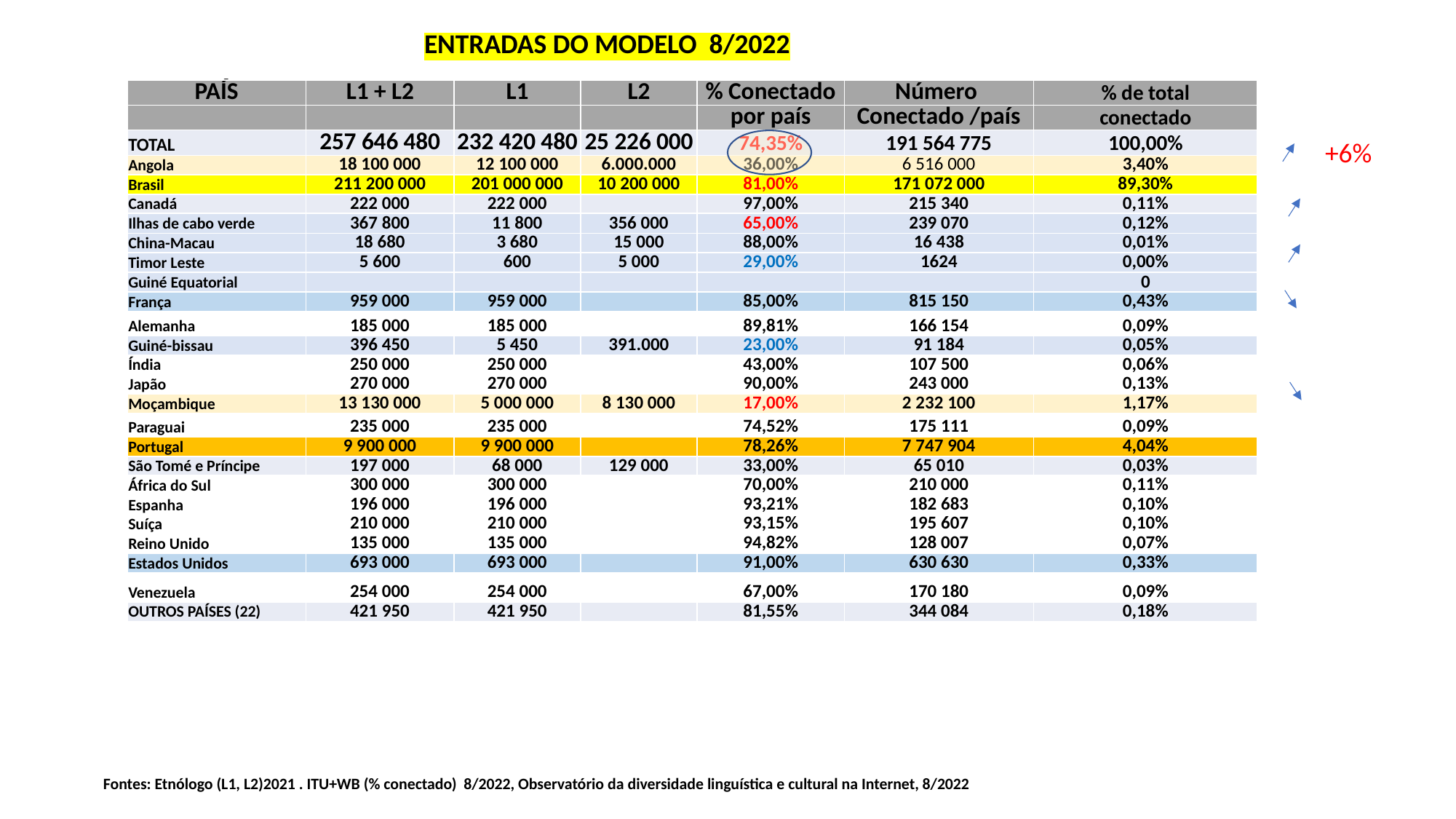

ENTRADAS DO MODELO  8/2022
| PAÍS | L1 + L2 | L1 | L2 | % Conectado | Número | % de total |
| --- | --- | --- | --- | --- | --- | --- |
|  |  |  |  | por país | Conectado /país | conectado |
| TOTAL | 257 646 480 | 232 420 480 | 25 226 000 | 74,35% | 191 564 775 | 100,00% |
| Angola | 18 100 000 | 12 100 000 | 6.000.000 | 36,00% | 6 516 000 | 3,40% |
| Brasil | 211 200 000 | 201 000 000 | 10 200 000 | 81,00% | 171 072 000 | 89,30% |
| Canadá | 222 000 | 222 000 |  | 97,00% | 215 340 | 0,11% |
| Ilhas de cabo verde | 367 800 | 11 800 | 356 000 | 65,00% | 239 070 | 0,12% |
| China-Macau | 18 680 | 3 680 | 15 000 | 88,00% | 16 438 | 0,01% |
| Timor Leste | 5 600 | 600 | 5 000 | 29,00% | 1624 | 0,00% |
| Guiné Equatorial |  |  |  |  |  | 0 |
| França | 959 000 | 959 000 |  | 85,00% | 815 150 | 0,43% |
| Alemanha | 185 000 | 185 000 |  | 89,81% | 166 154 | 0,09% |
| Guiné-bissau | 396 450 | 5 450 | 391.000 | 23,00% | 91 184 | 0,05% |
| Índia | 250 000 | 250 000 |  | 43,00% | 107 500 | 0,06% |
| Japão | 270 000 | 270 000 |  | 90,00% | 243 000 | 0,13% |
| Moçambique | 13 130 000 | 5 000 000 | 8 130 000 | 17,00% | 2 232 100 | 1,17% |
| Paraguai | 235 000 | 235 000 |  | 74,52% | 175 111 | 0,09% |
| Portugal | 9 900 000 | 9 900 000 |  | 78,26% | 7 747 904 | 4,04% |
| São Tomé e Príncipe | 197 000 | 68 000 | 129 000 | 33,00% | 65 010 | 0,03% |
| África do Sul | 300 000 | 300 000 |  | 70,00% | 210 000 | 0,11% |
| Espanha | 196 000 | 196 000 |  | 93,21% | 182 683 | 0,10% |
| Suíça | 210 000 | 210 000 |  | 93,15% | 195 607 | 0,10% |
| Reino Unido | 135 000 | 135 000 |  | 94,82% | 128 007 | 0,07% |
| Estados Unidos | 693 000 | 693 000 |  | 91,00% | 630 630 | 0,33% |
| Venezuela | 254 000 | 254 000 |  | 67,00% | 170 180 | 0,09% |
| OUTROS PAÍSES (22) | 421 950 | 421 950 |  | 81,55% | 344 084 | 0,18% |

+6%
Fontes: Etnólogo (L1, L2)2021 . ITU+WB (% conectado)  8/2022, Observatório da diversidade linguística e cultural na Internet, 8/2022